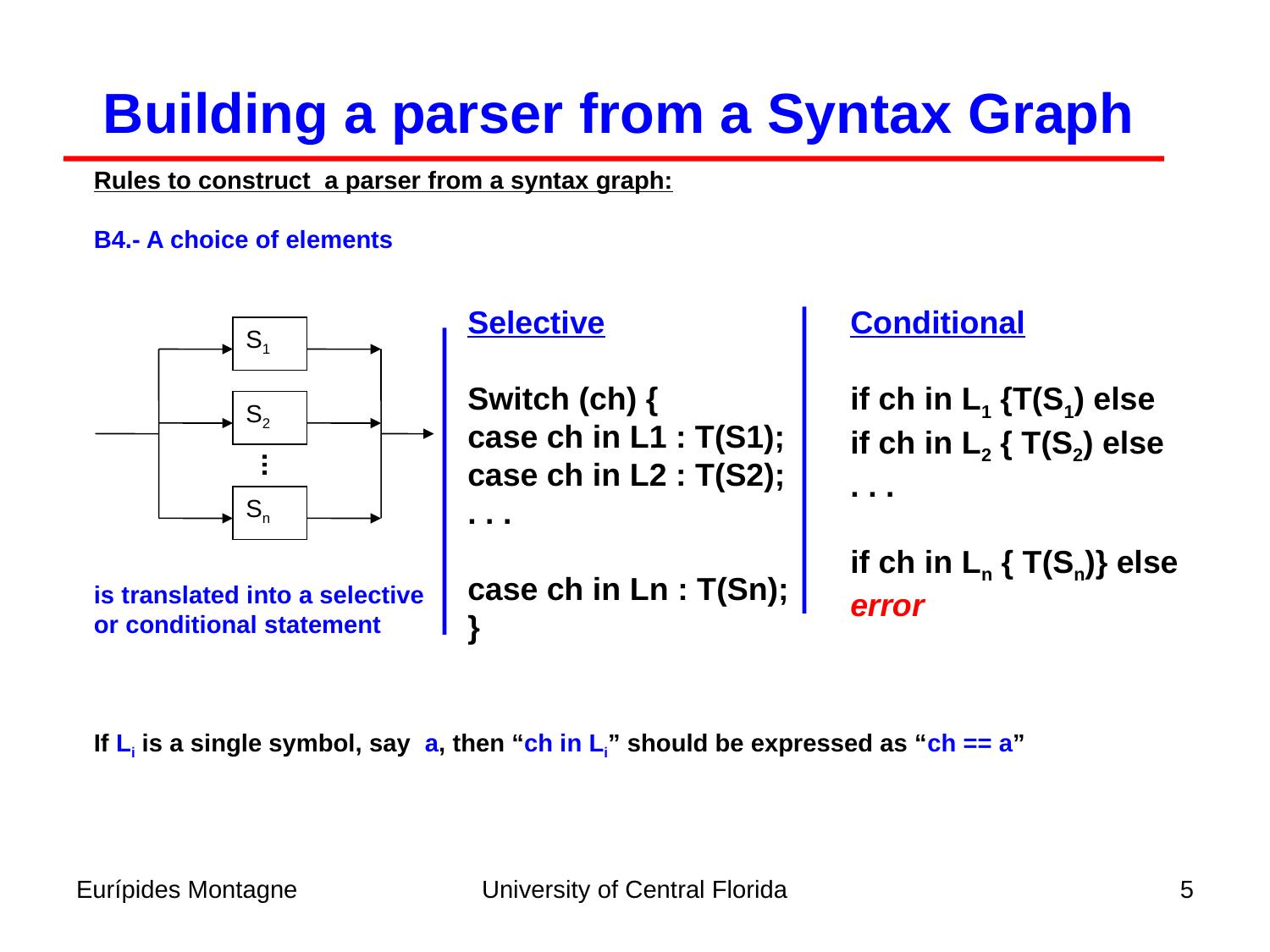

Building a parser from a Syntax Graph

Rules to construct  a parser from a syntax graph:

B4.- A choice of elements

is translated into a selective
or conditional statement

If Li is a single symbol, say  a, then “ch in Li” should be expressed as “ch == a”
Selective

Switch (ch) {
case ch in L1 : T(S1);
case ch in L2 : T(S2);
. . .

case ch in Ln : T(Sn);
}
Conditional

if ch in L1 {T(S1) else
if ch in L2 { T(S2) else
. . .

if ch in Ln { T(Sn)} else
error

S1

S2

Sn

Eurípides Montagne
University of Central Florida
5